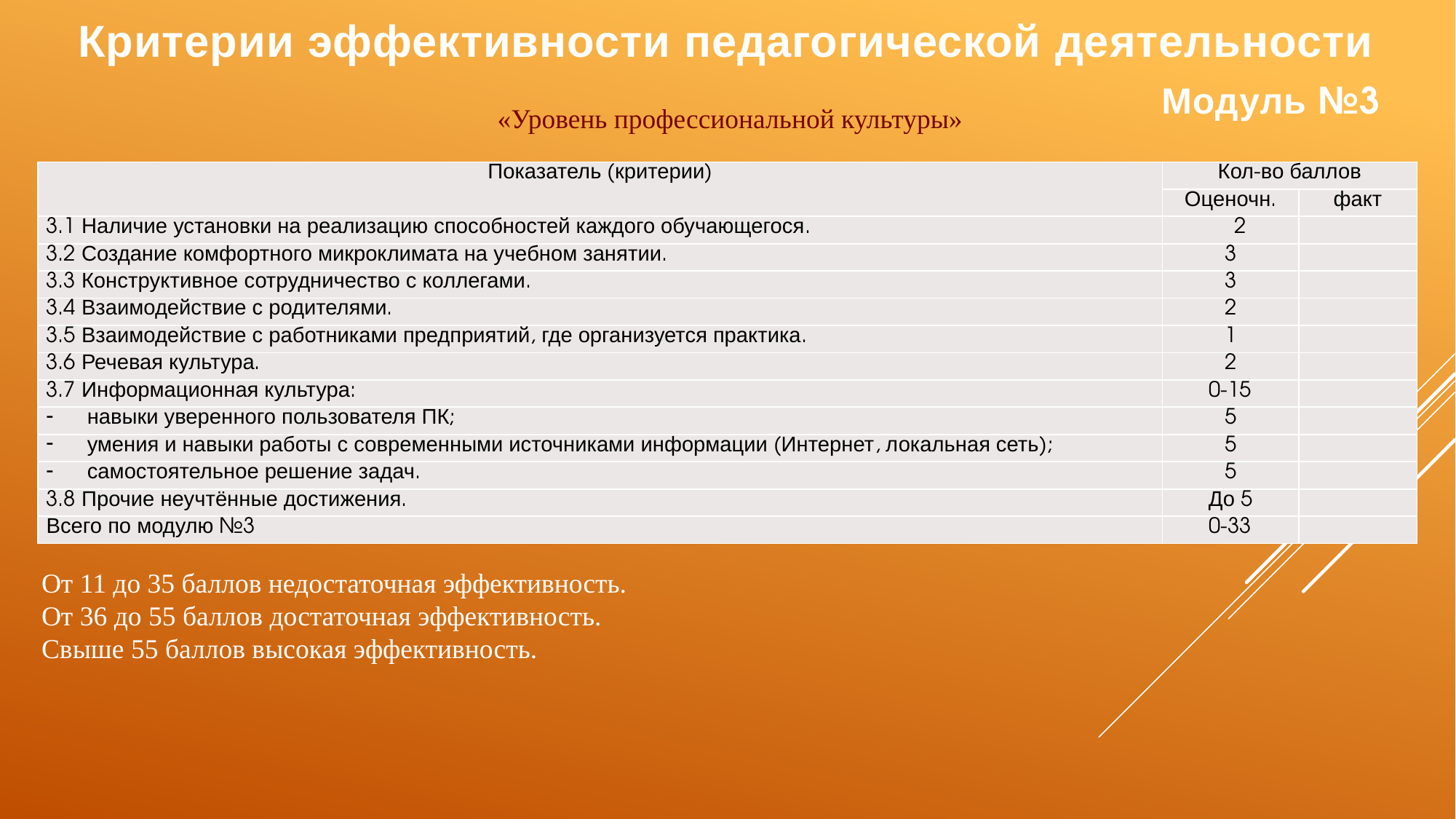

# Критерии эффективности педагогической деятельности
Модуль №3
«Уровень профессиональной культуры»
| Показатель (критерии) | Кол-во баллов |  |
| --- | --- | --- |
|  | Оценочн. | факт |
| 3.1 Наличие установки на реализацию способностей каждого обучающегося. | 2 |  |
| 3.2 Создание комфортного микроклимата на учебном занятии. | 3 |  |
| 3.3 Конструктивное сотрудничество с коллегами. | 3 |  |
| 3.4 Взаимодействие с родителями. | 2 |  |
| 3.5 Взаимодействие с работниками предприятий, где организуется практика. | 1 |  |
| 3.6 Речевая культура. | 2 |  |
| 3.7 Информационная культура: | 0-15 |  |
| навыки уверенного пользователя ПК; | 5 |  |
| умения и навыки работы с современными источниками информации (Интернет, локальная сеть); | 5 |  |
| самостоятельное решение задач. | 5 |  |
| 3.8 Прочие неучтённые достижения. | До 5 |  |
| Всего по модулю №3 | 0-33 |  |
От 11 до 35 баллов недостаточная эффективность.
От 36 до 55 баллов достаточная эффективность.
Свыше 55 баллов высокая эффективность.